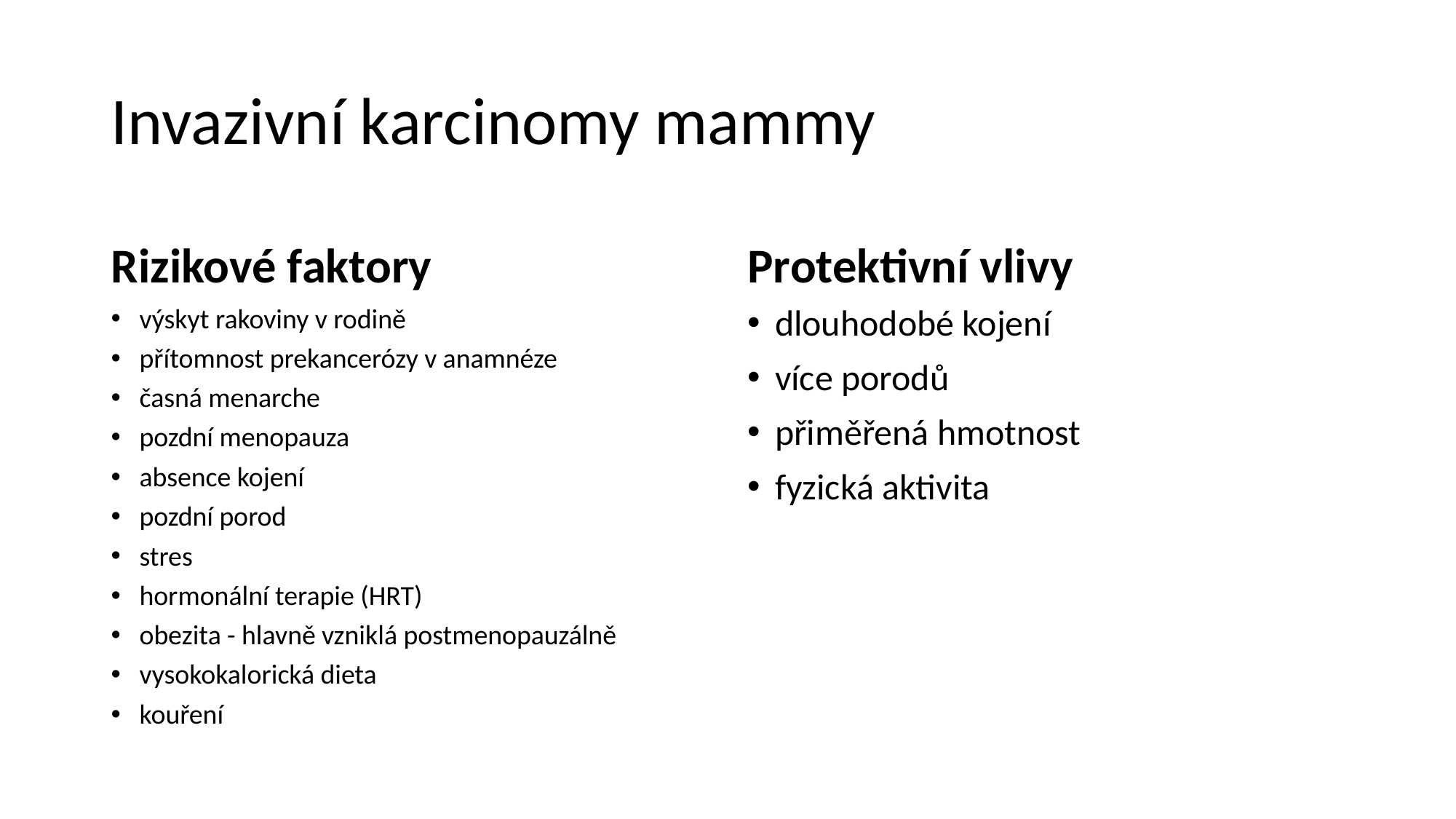

# Invazivní karcinomy mammy
Rizikové faktory
Protektivní vlivy
výskyt rakoviny v rodině
přítomnost prekancerózy v anamnéze
časná menarche
pozdní menopauza
absence kojení
pozdní porod
stres
hormonální terapie (HRT)
obezita - hlavně vzniklá postmenopauzálně
vysokokalorická dieta
kouření

dlouhodobé kojení
více porodů
přiměřená hmotnost
fyzická aktivita